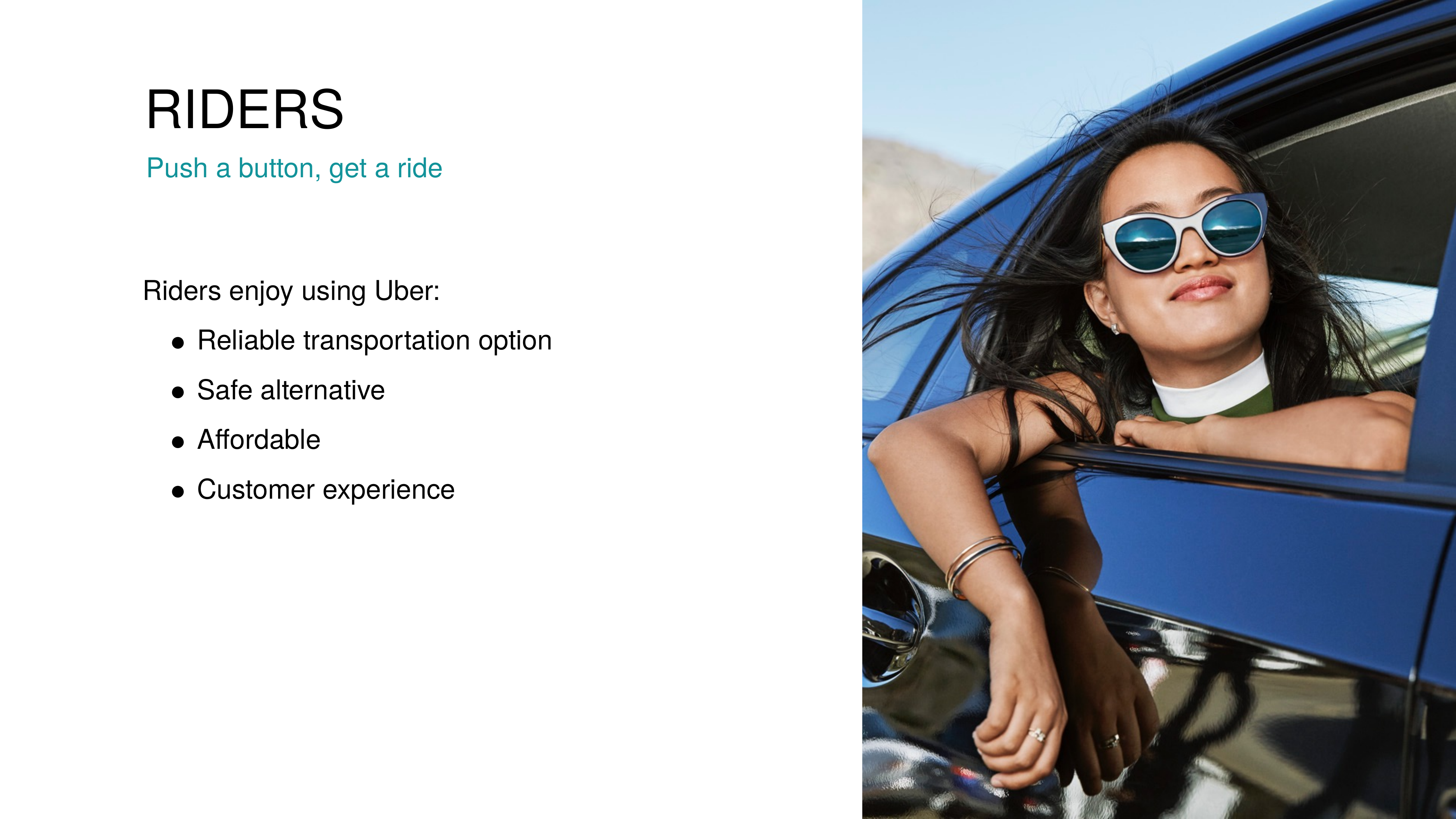

# RIDERS
Push a button, get a ride
Riders enjoy using Uber:
Reliable transportation option
Safe alternative
Affordable
Customer experience